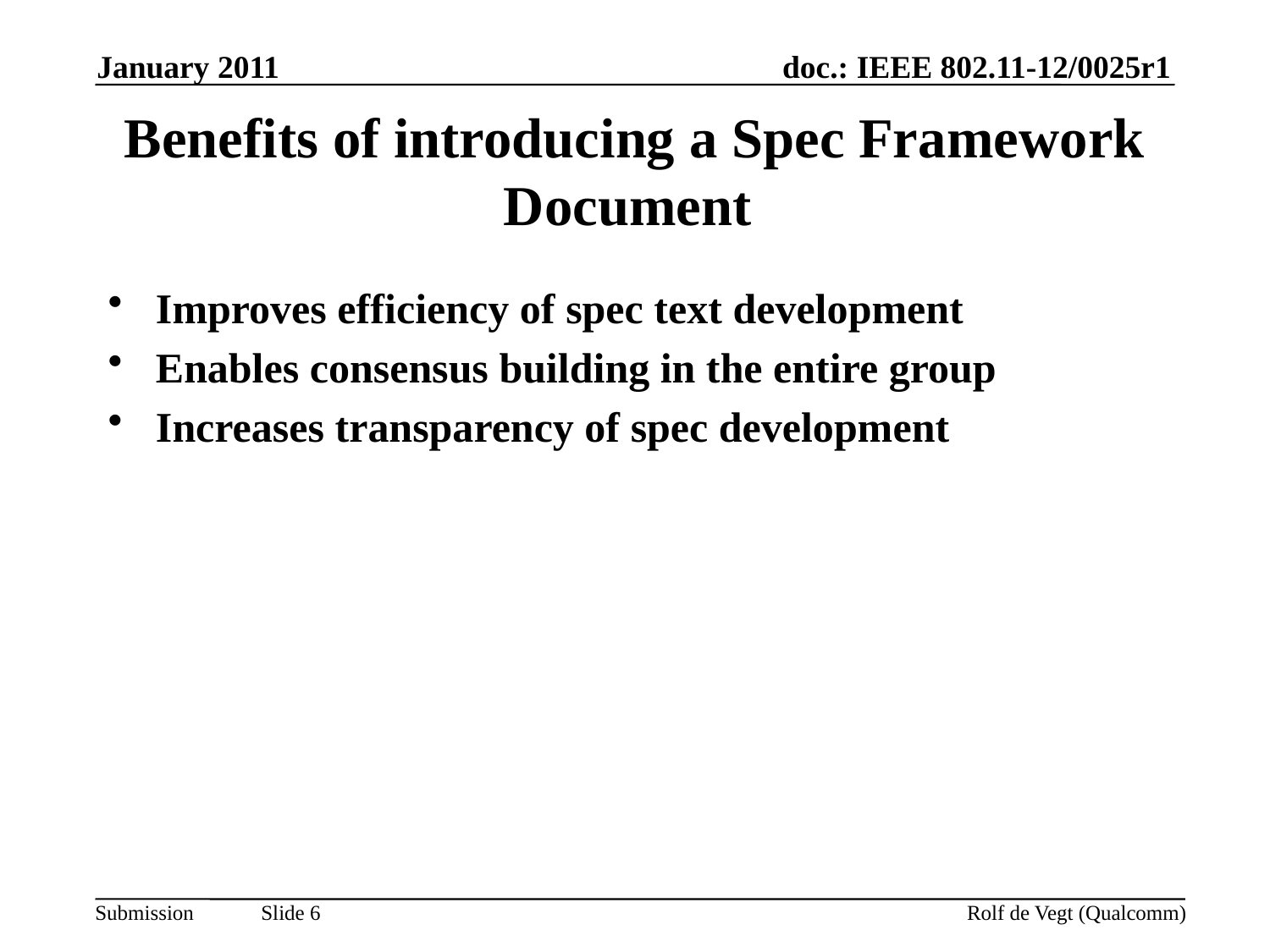

January 2011
# Benefits of introducing a Spec Framework Document
Improves efficiency of spec text development
Enables consensus building in the entire group
Increases transparency of spec development
Rolf de Vegt (Qualcomm)
Slide 6